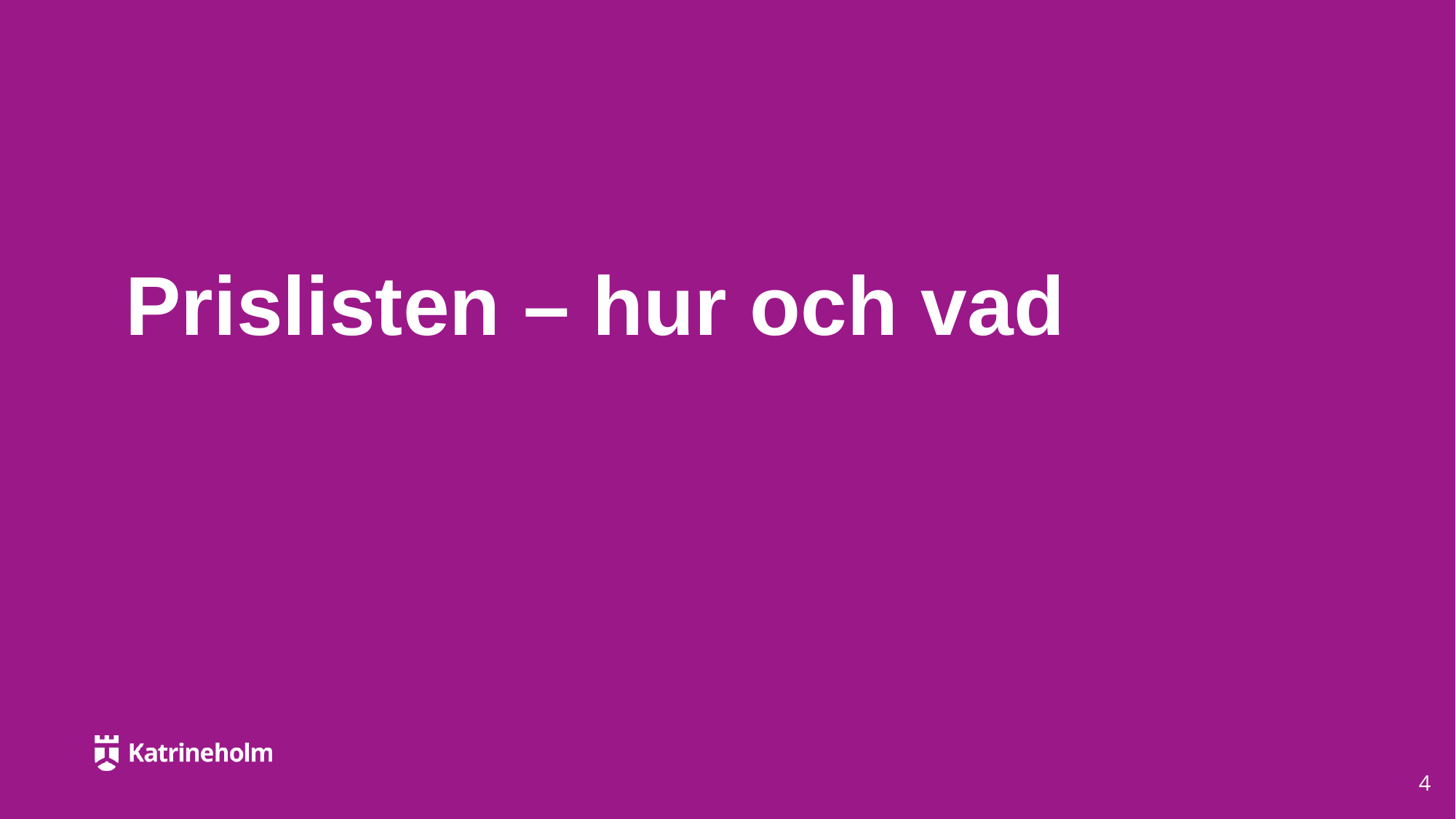

# Prislisten – hur och vad

4